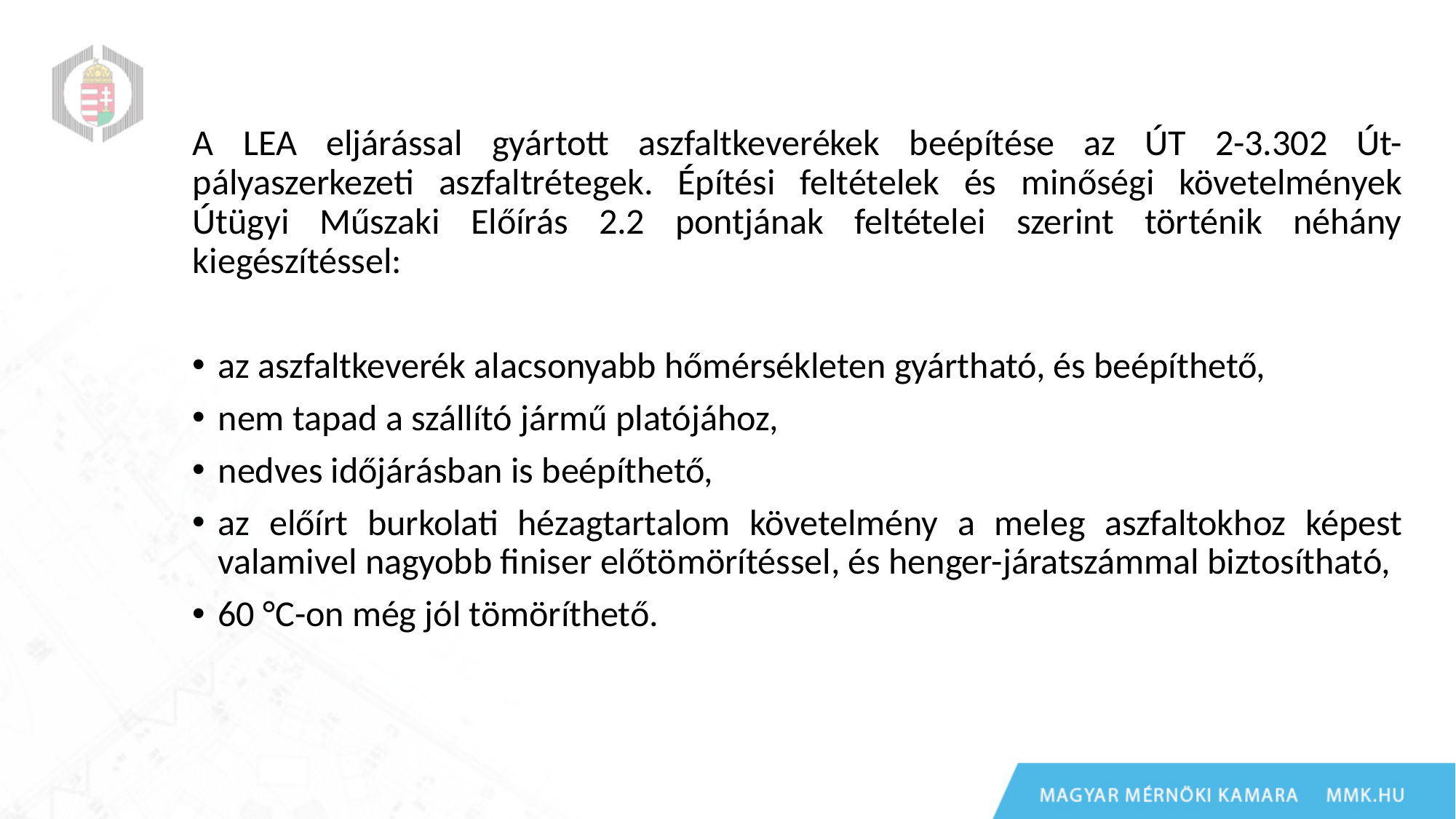

A LEA eljárással gyártott aszfaltkeverékek beépítése az ÚT 2-3.302 Út-pályaszerkezeti aszfaltrétegek. Építési feltételek és minőségi követelmények Útügyi Műszaki Előírás 2.2 pontjának feltételei szerint történik néhány kiegészítéssel:

az aszfaltkeverék alacsonyabb hőmérsékleten gyártható, és beépíthető,
nem tapad a szállító jármű platójához,
nedves időjárásban is beépíthető,
az előírt burkolati hézagtartalom követelmény a meleg aszfaltokhoz képest valamivel nagyobb finiser előtömörítéssel, és henger-járatszámmal biztosítható,
60 °C-on még jól tömöríthető.